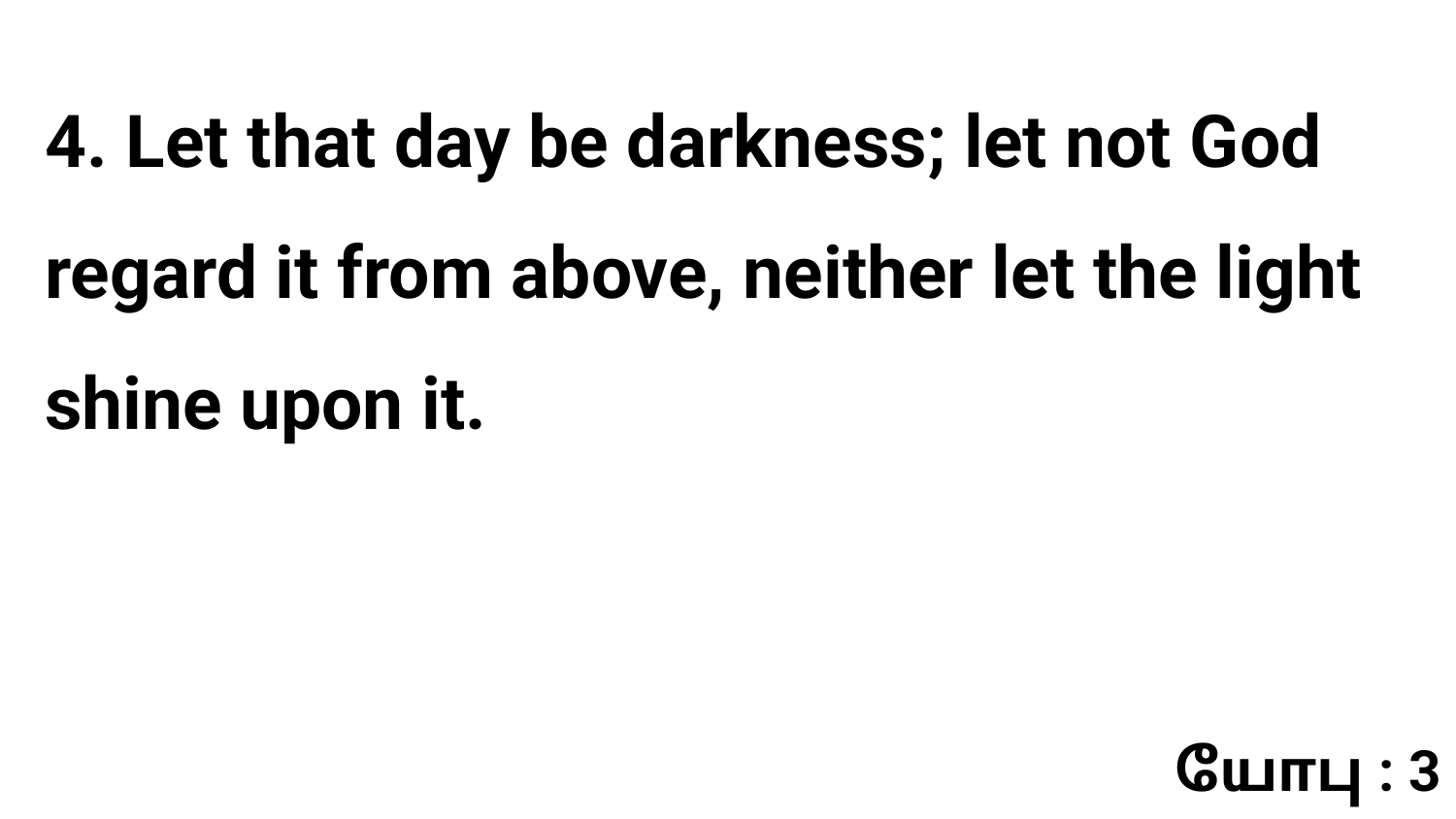

4. Let that day be darkness; let not God regard it from above, neither let the light shine upon it.
யோபு : 3